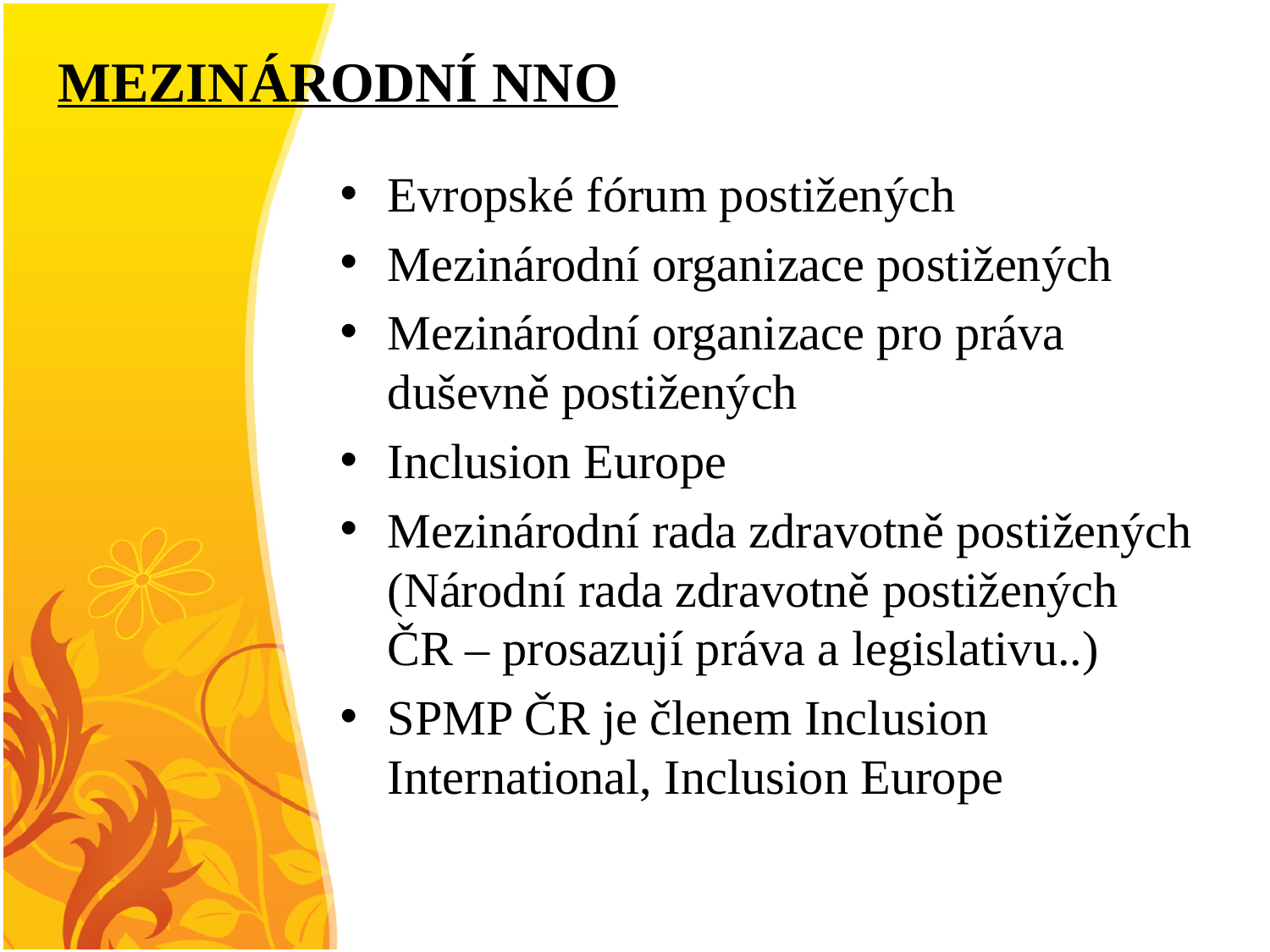

# MEZINÁRODNÍ NNO
Evropské fórum postižených
Mezinárodní organizace postižených
Mezinárodní organizace pro práva duševně postižených
Inclusion Europe
Mezinárodní rada zdravotně postižených (Národní rada zdravotně postižených ČR – prosazují práva a legislativu..)
SPMP ČR je členem Inclusion International, Inclusion Europe